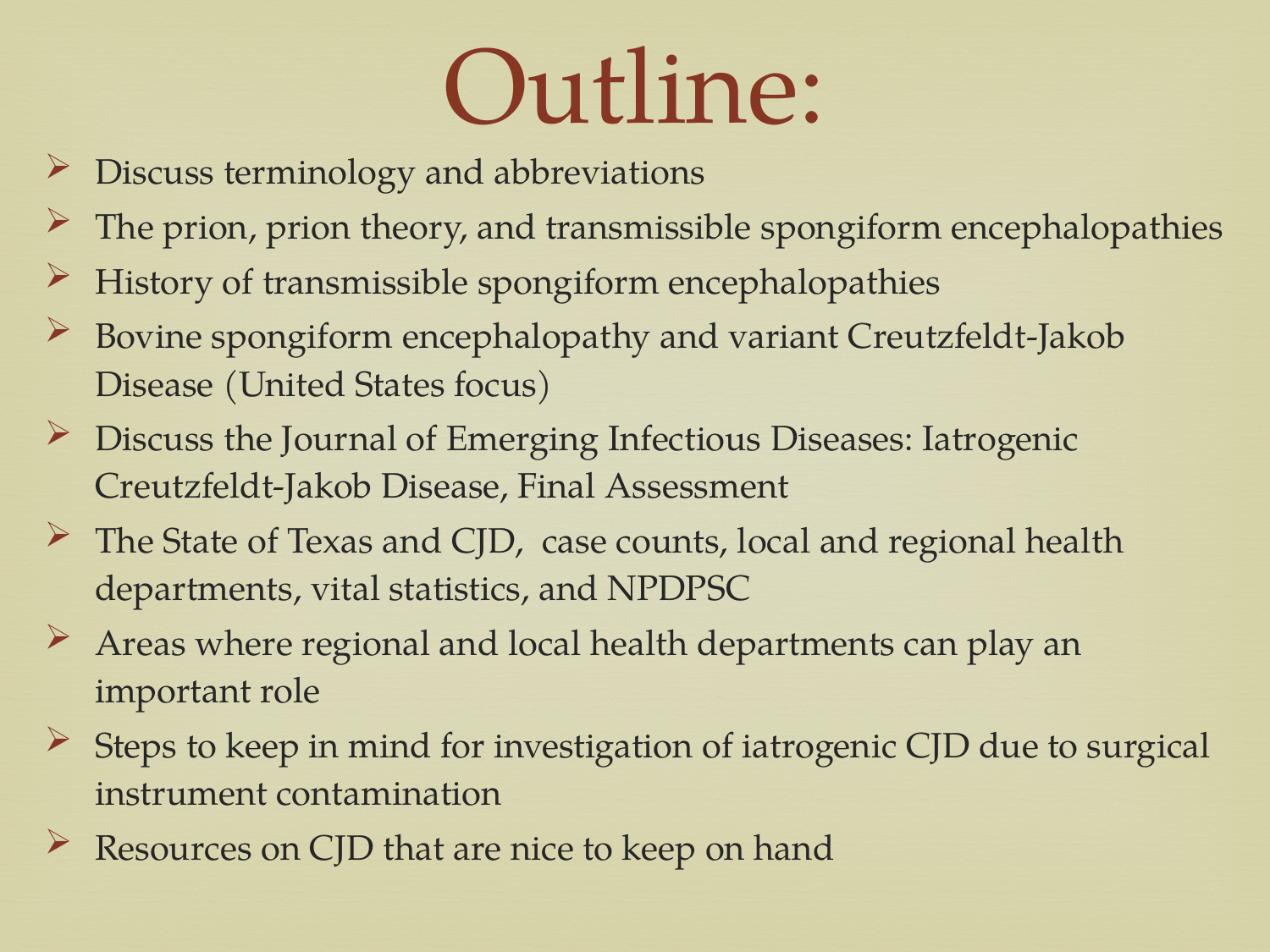

Outline:
Discuss terminology and abbreviations
The prion, prion theory, and transmissible spongiform encephalopathies
History of transmissible spongiform encephalopathies
Bovine spongiform encephalopathy and variant Creutzfeldt-Jakob Disease (United States focus)
Discuss the Journal of Emerging Infectious Diseases: Iatrogenic Creutzfeldt-Jakob Disease, Final Assessment
The State of Texas and CJD,  case counts, local and regional health departments, vital statistics, and NPDPSC
Areas where regional and local health departments can play an important role
Steps to keep in mind for investigation of iatrogenic CJD due to surgical instrument contamination
Resources on CJD that are nice to keep on hand